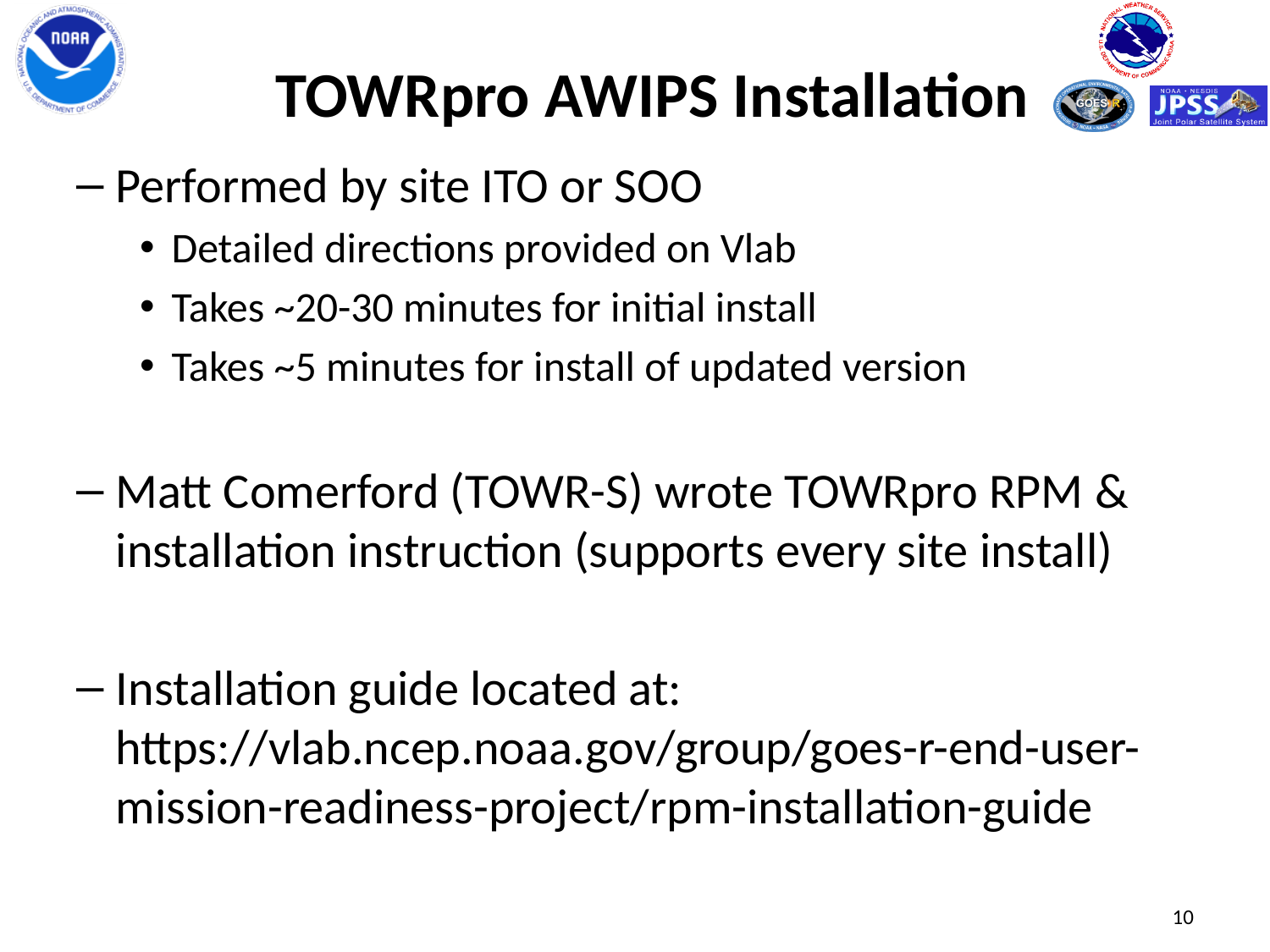

# TOWRpro AWIPS Installation
Performed by site ITO or SOO
Detailed directions provided on Vlab
Takes ~20-30 minutes for initial install
Takes ~5 minutes for install of updated version

Matt Comerford (TOWR-S) wrote TOWRpro RPM & installation instruction (supports every site install)

Installation guide located at: https://vlab.ncep.noaa.gov/group/goes-r-end-user-mission-readiness-project/rpm-installation-guide

10
10